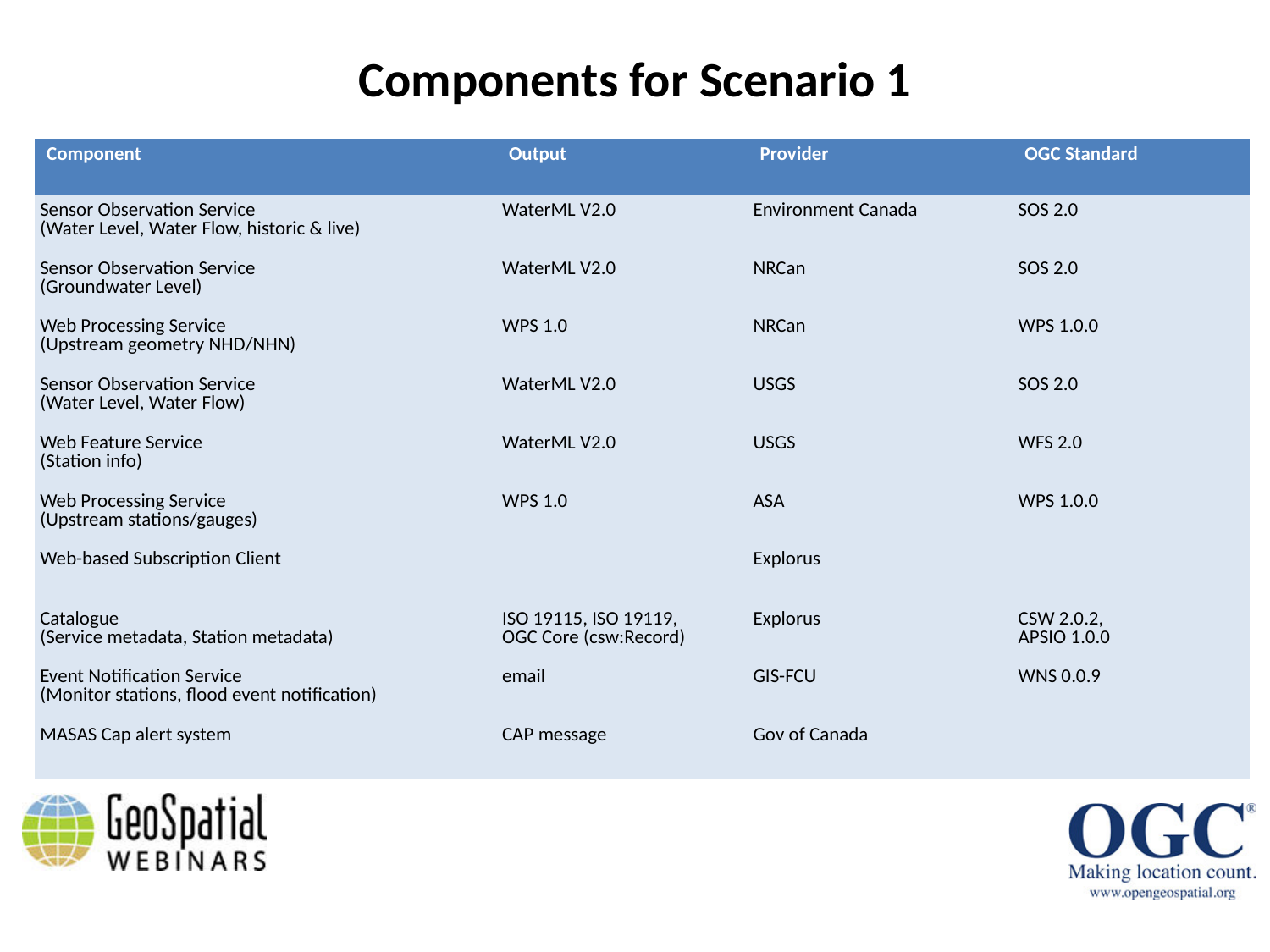

Components for Scenario 1
| Component | Output | Provider | OGC Standard |
| --- | --- | --- | --- |
| Sensor Observation Service (Water Level, Water Flow, historic & live) | WaterML V2.0 | Environment Canada | SOS 2.0 |
| Sensor Observation Service (Groundwater Level) | WaterML V2.0 | NRCan | SOS 2.0 |
| Web Processing Service (Upstream geometry NHD/NHN) | WPS 1.0 | NRCan | WPS 1.0.0 |
| Sensor Observation Service (Water Level, Water Flow) | WaterML V2.0 | USGS | SOS 2.0 |
| Web Feature Service (Station info) | WaterML V2.0 | USGS | WFS 2.0 |
| Web Processing Service (Upstream stations/gauges) | WPS 1.0 | ASA | WPS 1.0.0 |
| Web-based Subscription Client |  | Explorus |  |
| Catalogue (Service metadata, Station metadata) | ISO 19115, ISO 19119, OGC Core (csw:Record) | Explorus | CSW 2.0.2, APSIO 1.0.0 |
| Event Notification Service (Monitor stations, flood event notification) | email | GIS-FCU | WNS 0.0.9 |
| MASAS Cap alert system | CAP message | Gov of Canada |  |